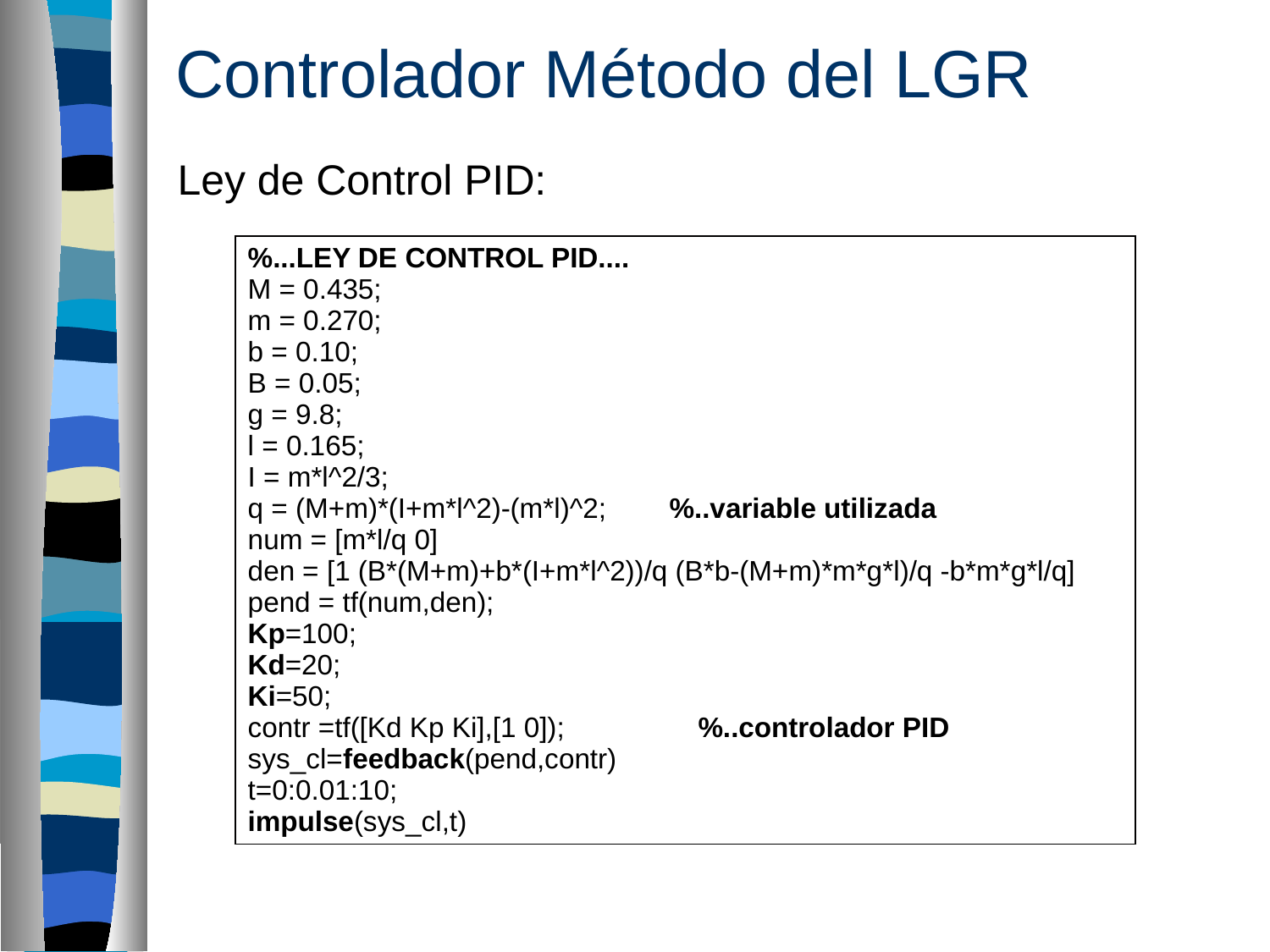

Controlador Método del LGR
Ley de Control PID:
| %...LEY DE CONTROL PID.... M = 0.435; m = 0.270; b = 0.10; B = 0.05; g = 9.8; l = 0.165; I = m\*l^2/3; q = (M+m)\*(I+m\*l^2)-(m\*l)^2; %..variable utilizada num = [m\*l/q 0] den = [1 (B\*(M+m)+b\*(I+m\*l^2))/q (B\*b-(M+m)\*m\*g\*l)/q -b\*m\*g\*l/q] pend = tf(num,den); Kp=100; Kd=20; Ki=50; contr =tf([Kd Kp Ki],[1 0]); %..controlador PID sys\_cl=feedback(pend,contr) t=0:0.01:10; impulse(sys\_cl,t) |
| --- |